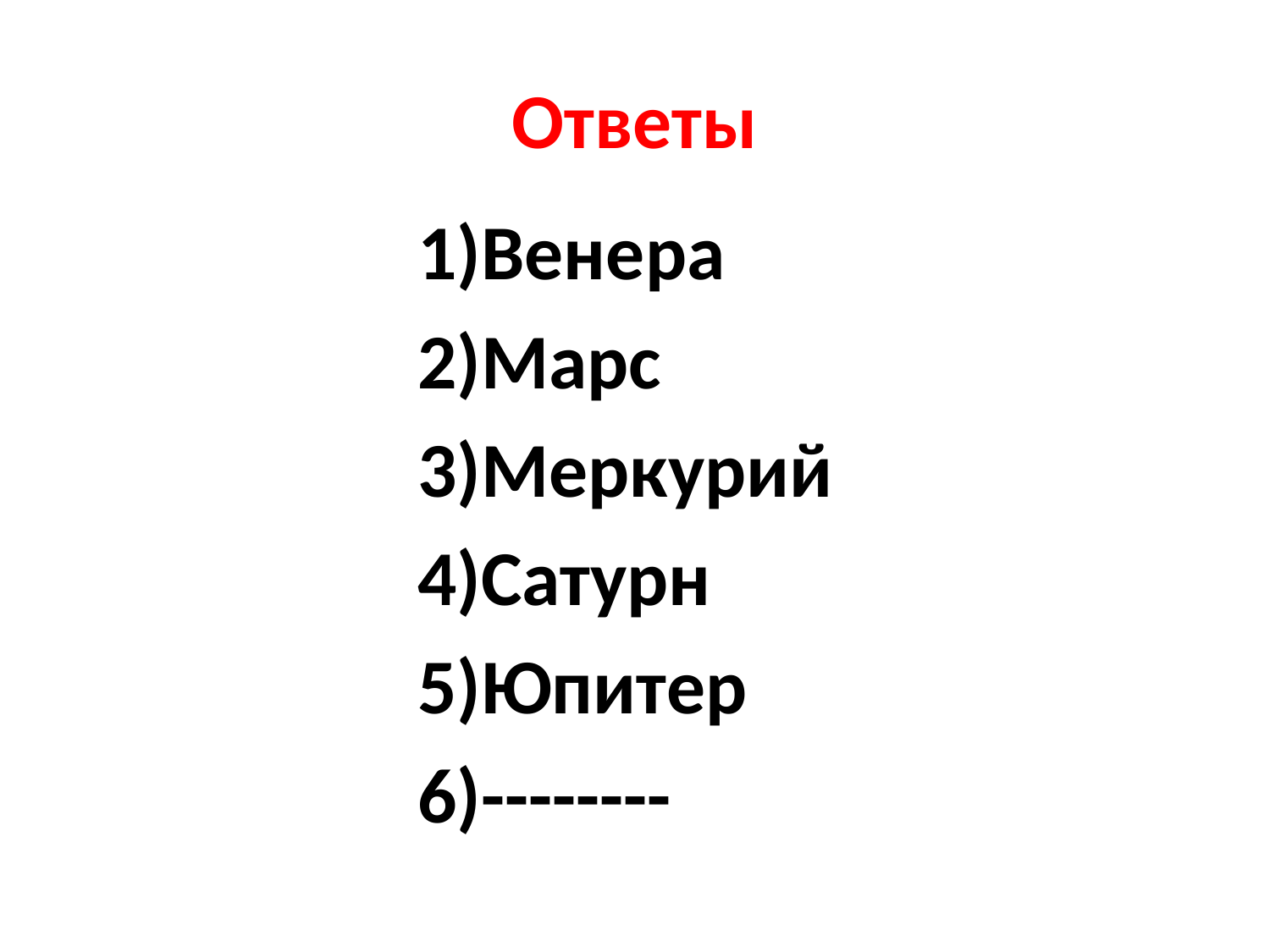

# Ответы
Венера
Марс
Меркурий
Сатурн
Юпитер
--------